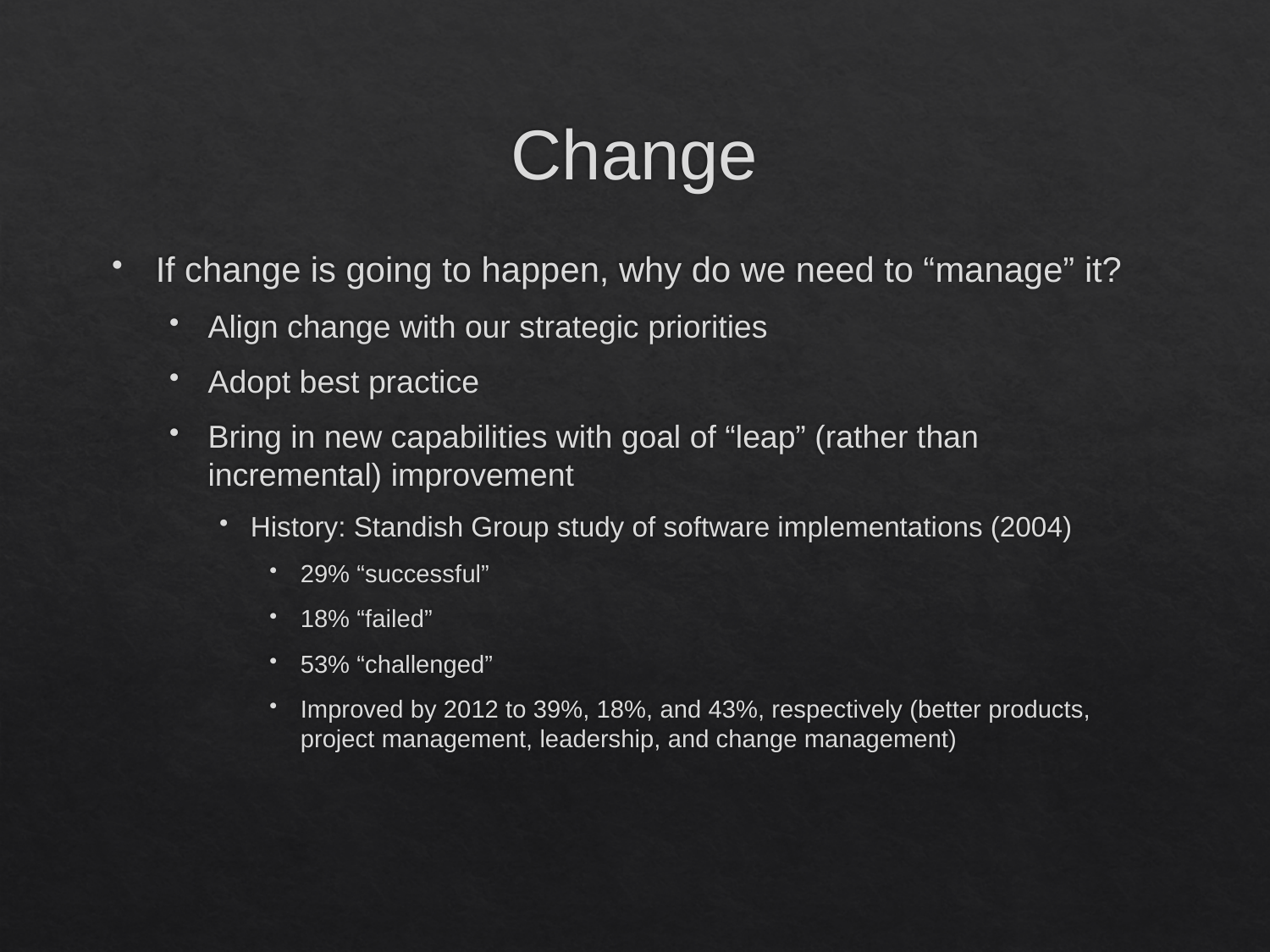

# Change
If change is going to happen, why do we need to “manage” it?
Align change with our strategic priorities
Adopt best practice
Bring in new capabilities with goal of “leap” (rather than incremental) improvement
History: Standish Group study of software implementations (2004)
29% “successful”
18% “failed”
53% “challenged”
Improved by 2012 to 39%, 18%, and 43%, respectively (better products, project management, leadership, and change management)